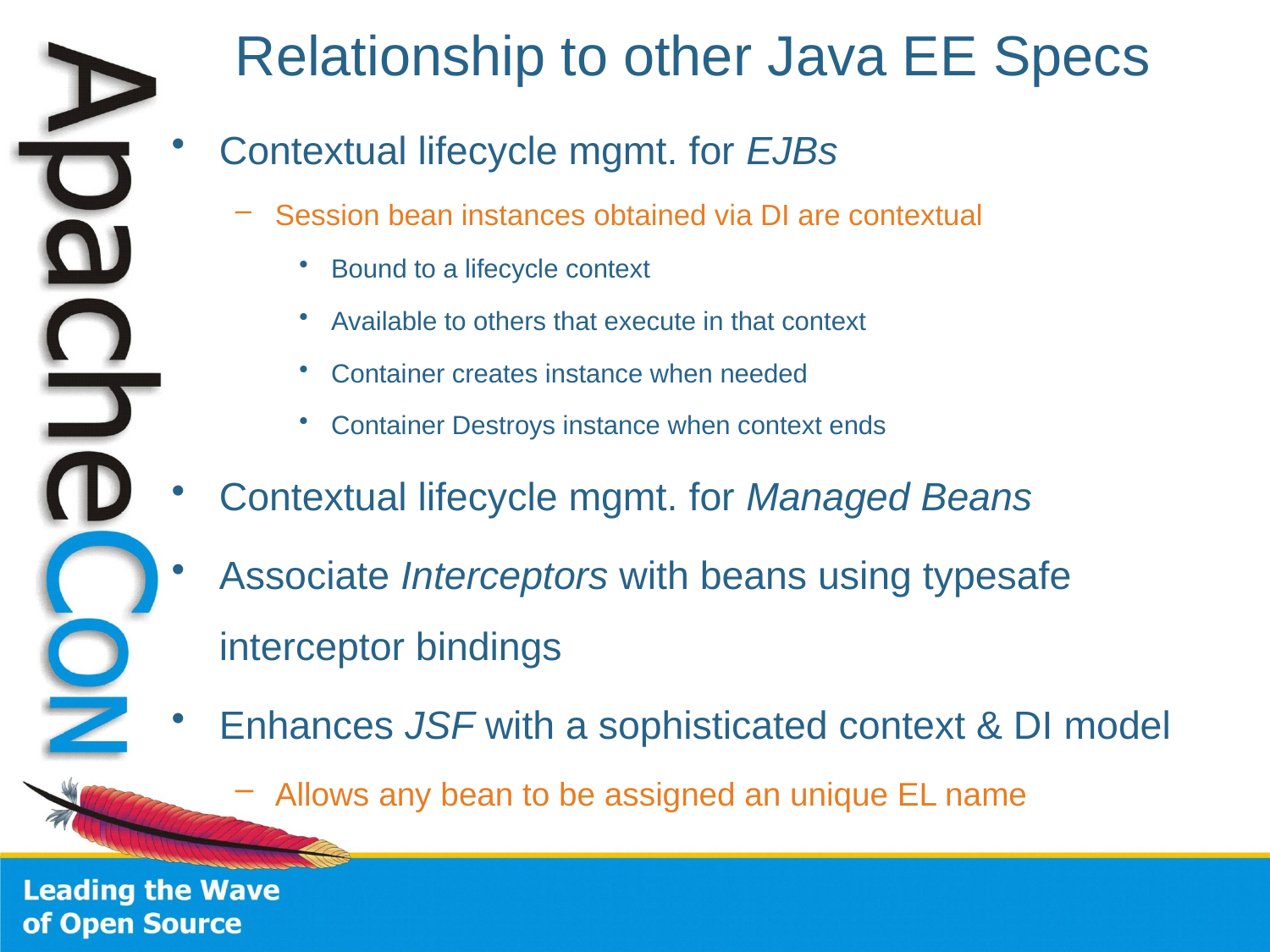

# Relationship to other Java EE Specs
Contextual lifecycle mgmt. for EJBs
Session bean instances obtained via DI are contextual
Bound to a lifecycle context
Available to others that execute in that context
Container creates instance when needed
Container Destroys instance when context ends
Contextual lifecycle mgmt. for Managed Beans
Associate Interceptors with beans using typesafe interceptor bindings
Enhances JSF with a sophisticated context & DI model
Allows any bean to be assigned an unique EL name